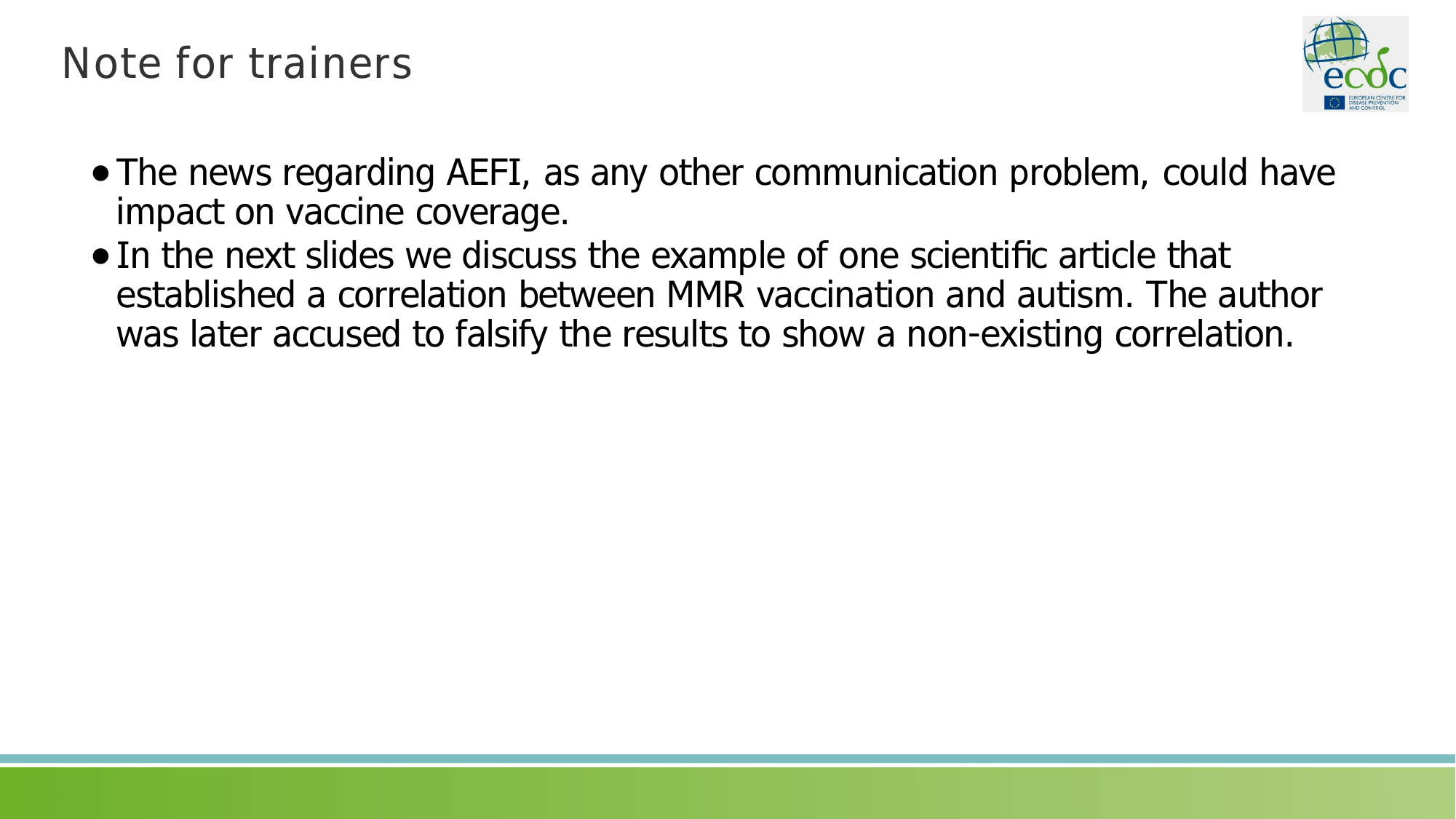

# Note for trainers
The news regarding AEFI, as any other communication problem, could have impact on vaccine coverage.
In the next slides we discuss the example of one scientific article that established a correlation between MMR vaccination and autism. The author was later accused to falsify the results to show a non-existing correlation.